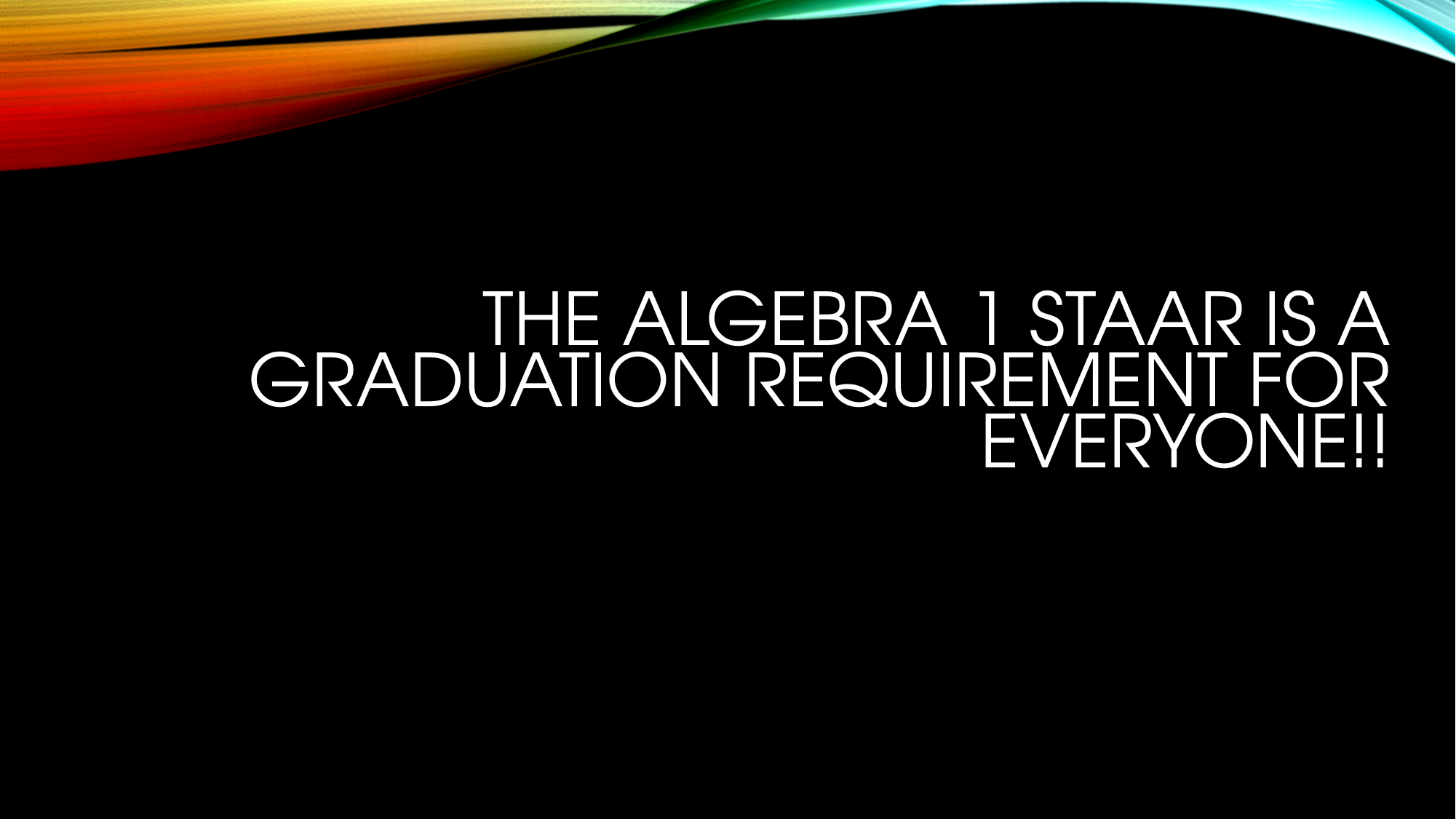

The algebra 1 staar is a graduation requirement for everyone!!